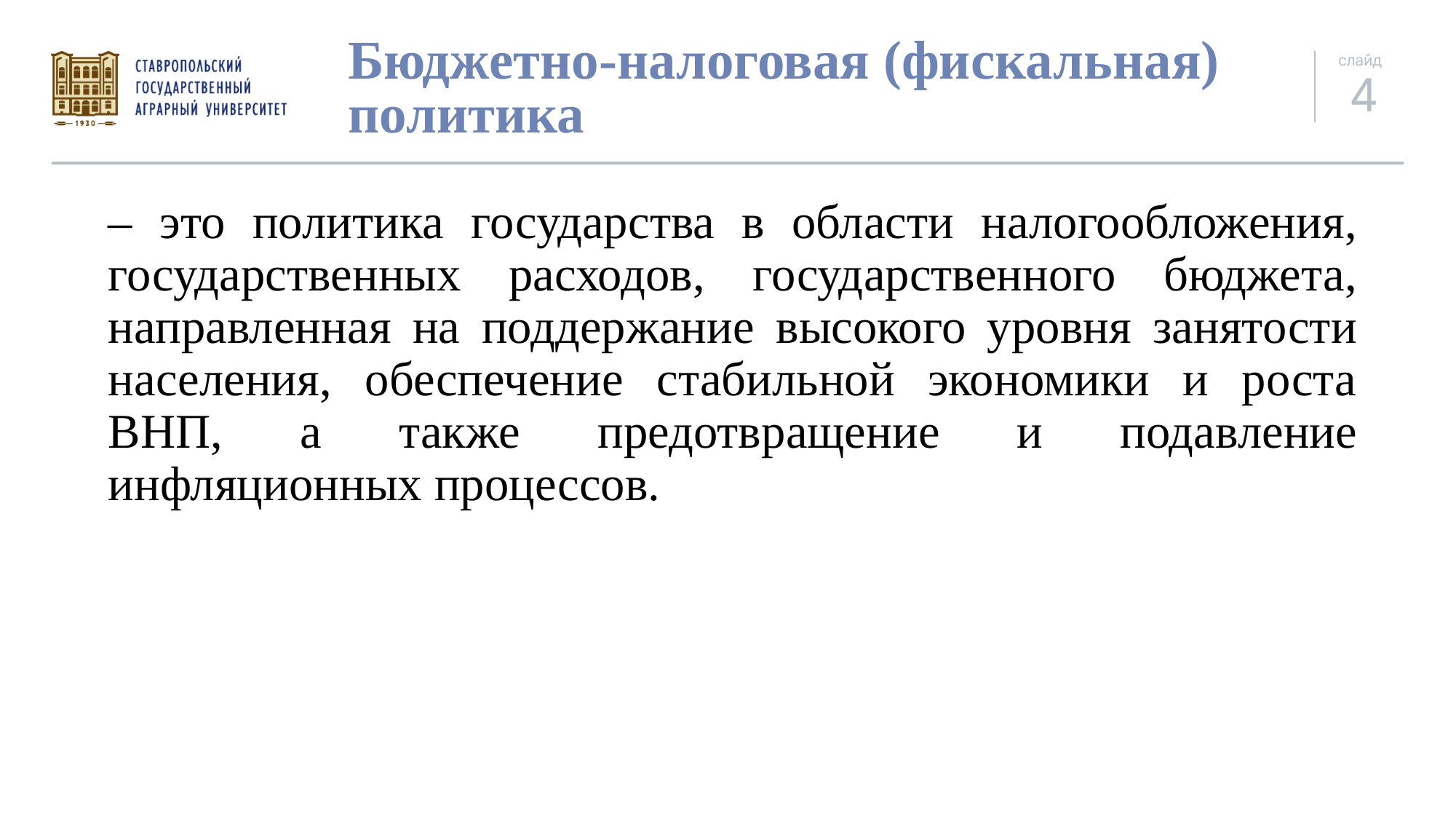

# Бюджетно-налоговая (фискальная) политика
– это политика государства в области налогообложения, государственных расходов, государственного бюджета, направленная на поддержание высокого уровня занятости населения, обеспечение стабильной экономики и роста ВНП, а также предотвращение и подавление инфляционных процессов.